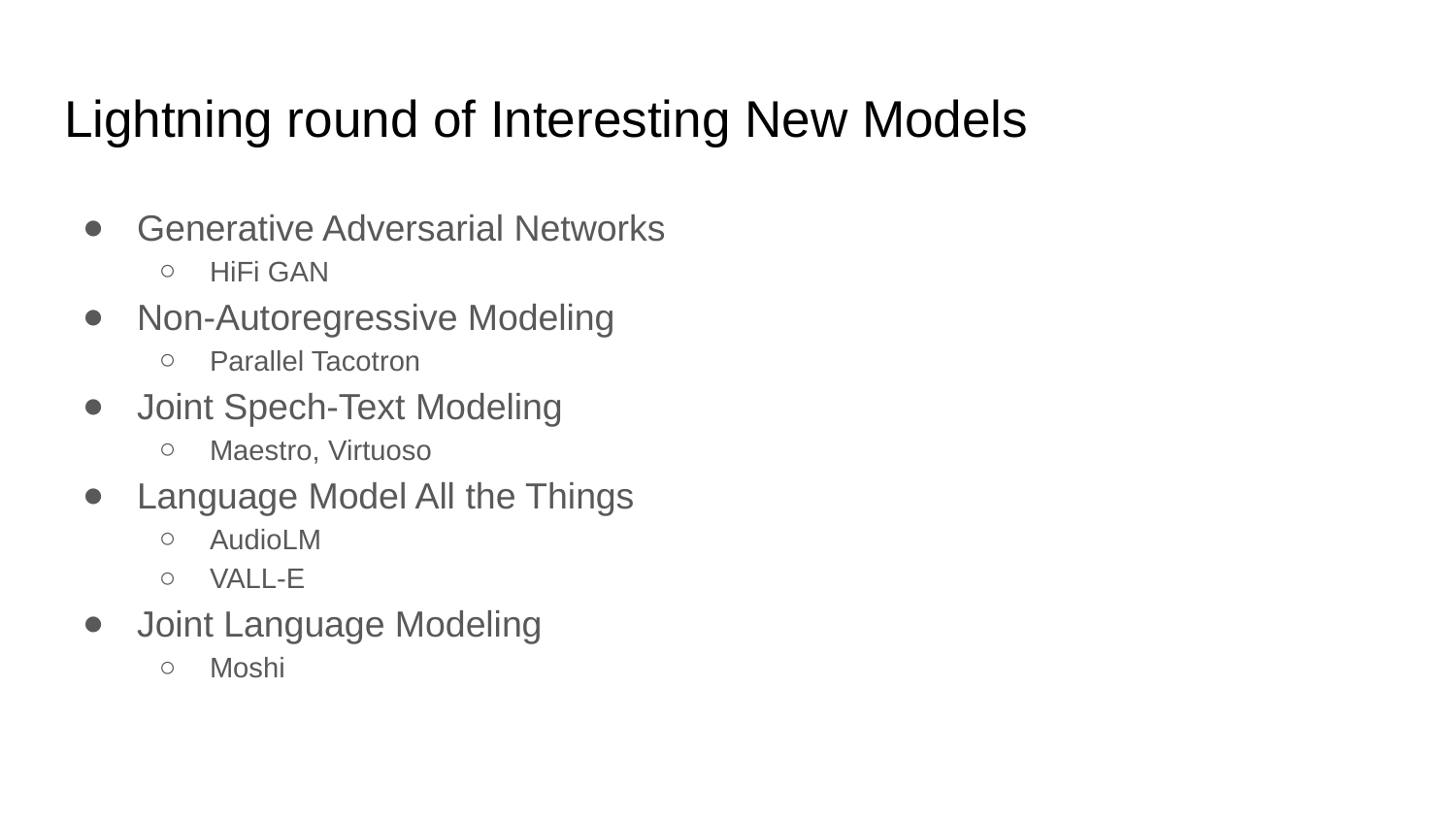

# Lightning round of Interesting New Models
Generative Adversarial Networks
HiFi GAN
Non-Autoregressive Modeling
Parallel Tacotron
Joint Spech-Text Modeling
Maestro, Virtuoso
Language Model All the Things
AudioLM
VALL-E
Joint Language Modeling
Moshi